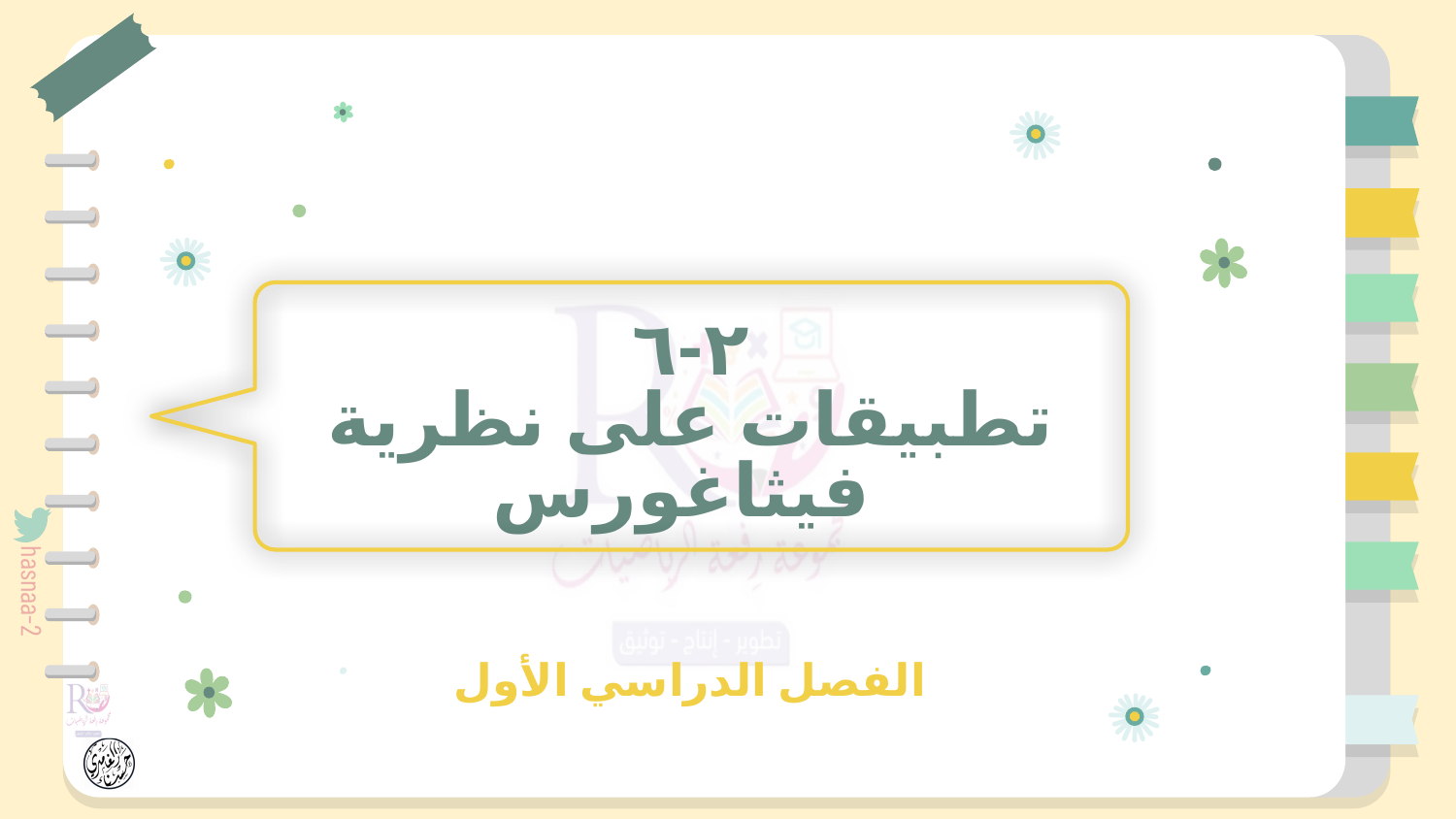

٢-٦
تطبيقات على نظرية فيثاغورس

الفصل الدراسي الأول